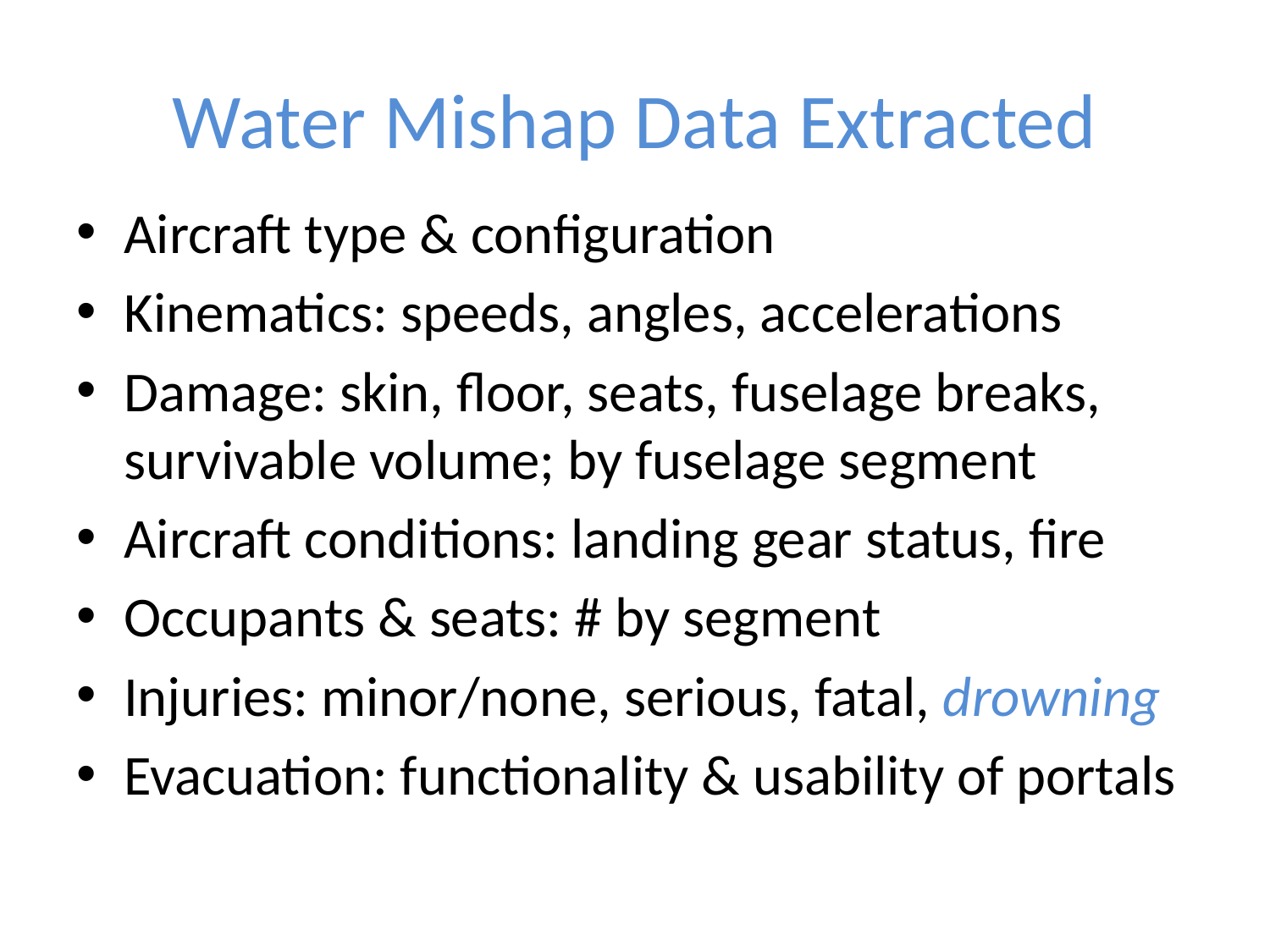

# Water Mishap Data Extracted
Aircraft type & configuration
Kinematics: speeds, angles, accelerations
Damage: skin, floor, seats, fuselage breaks, survivable volume; by fuselage segment
Aircraft conditions: landing gear status, fire
Occupants & seats: # by segment
Injuries: minor/none, serious, fatal, drowning
Evacuation: functionality & usability of portals